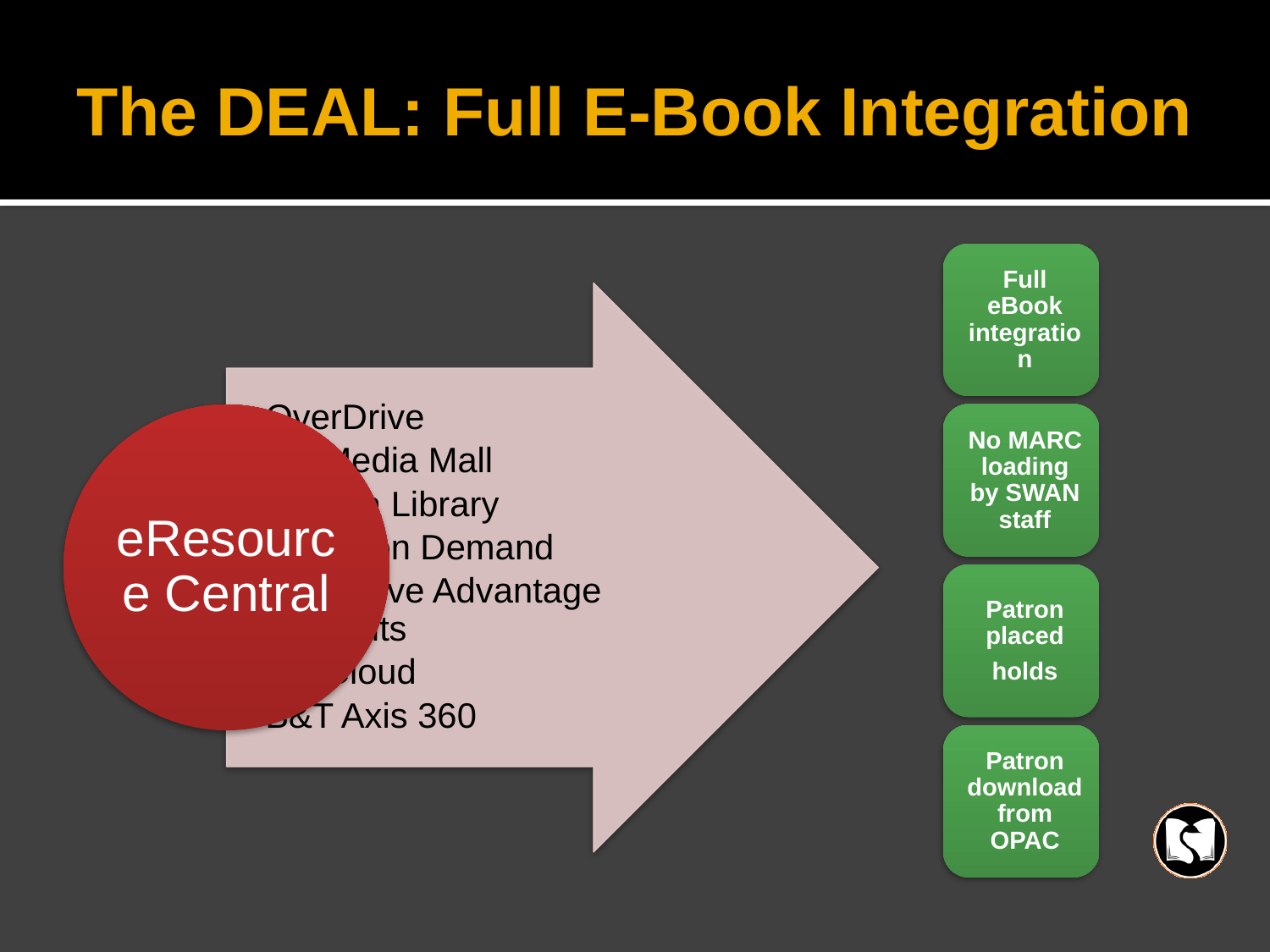

# The DEAL: Full E-Book Integration
Full eBook integration
No MARC loading by SWAN staff
Patron placed
holds
Patron download from OPAC
OverDrive
My Media Mall
eMedia Library
Media on Demand
OverDrive Advantage accounts
3M Cloud
B&T Axis 360
eResource Central